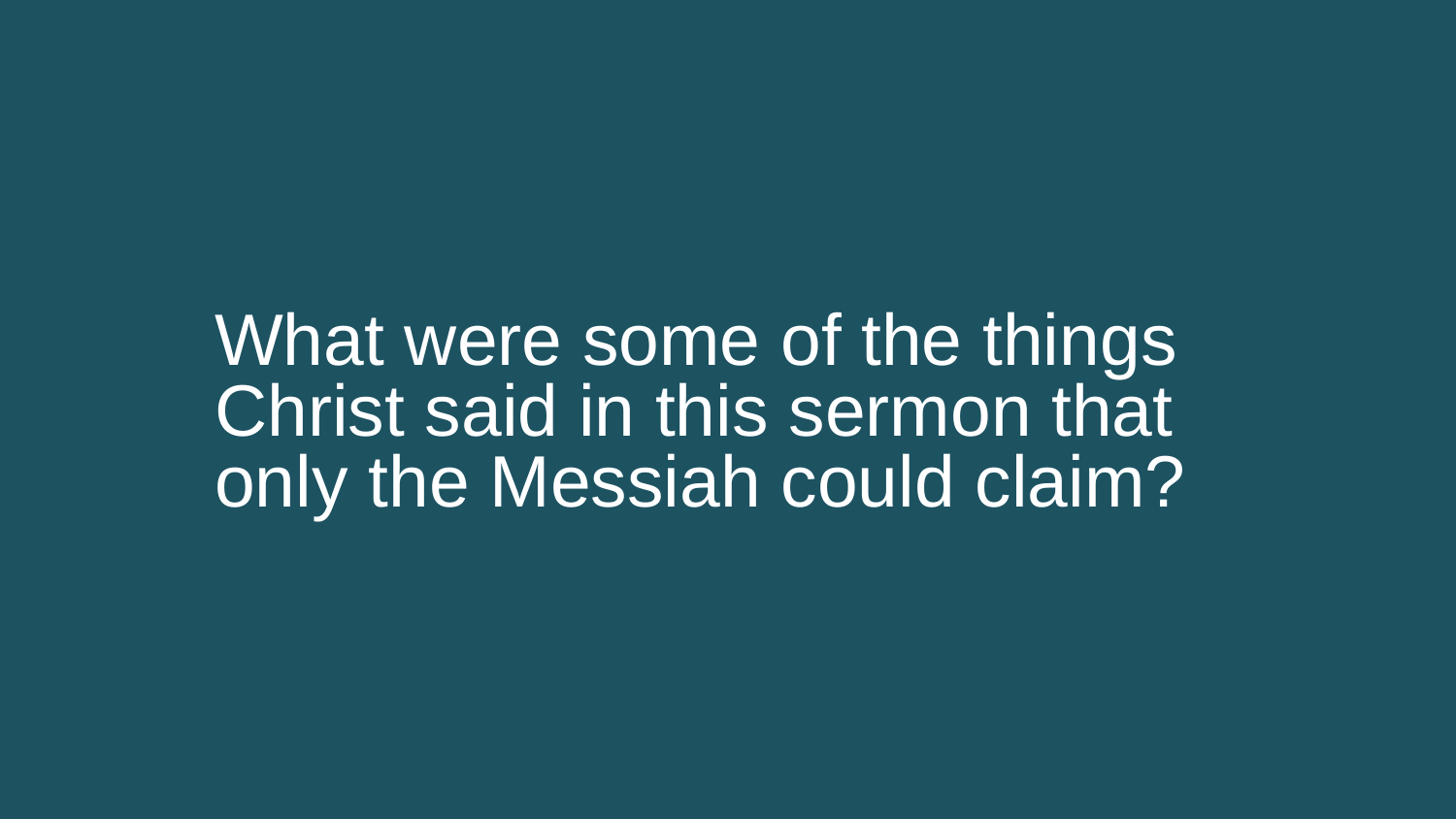

What were some of the things Christ said in this sermon that only the Messiah could claim?